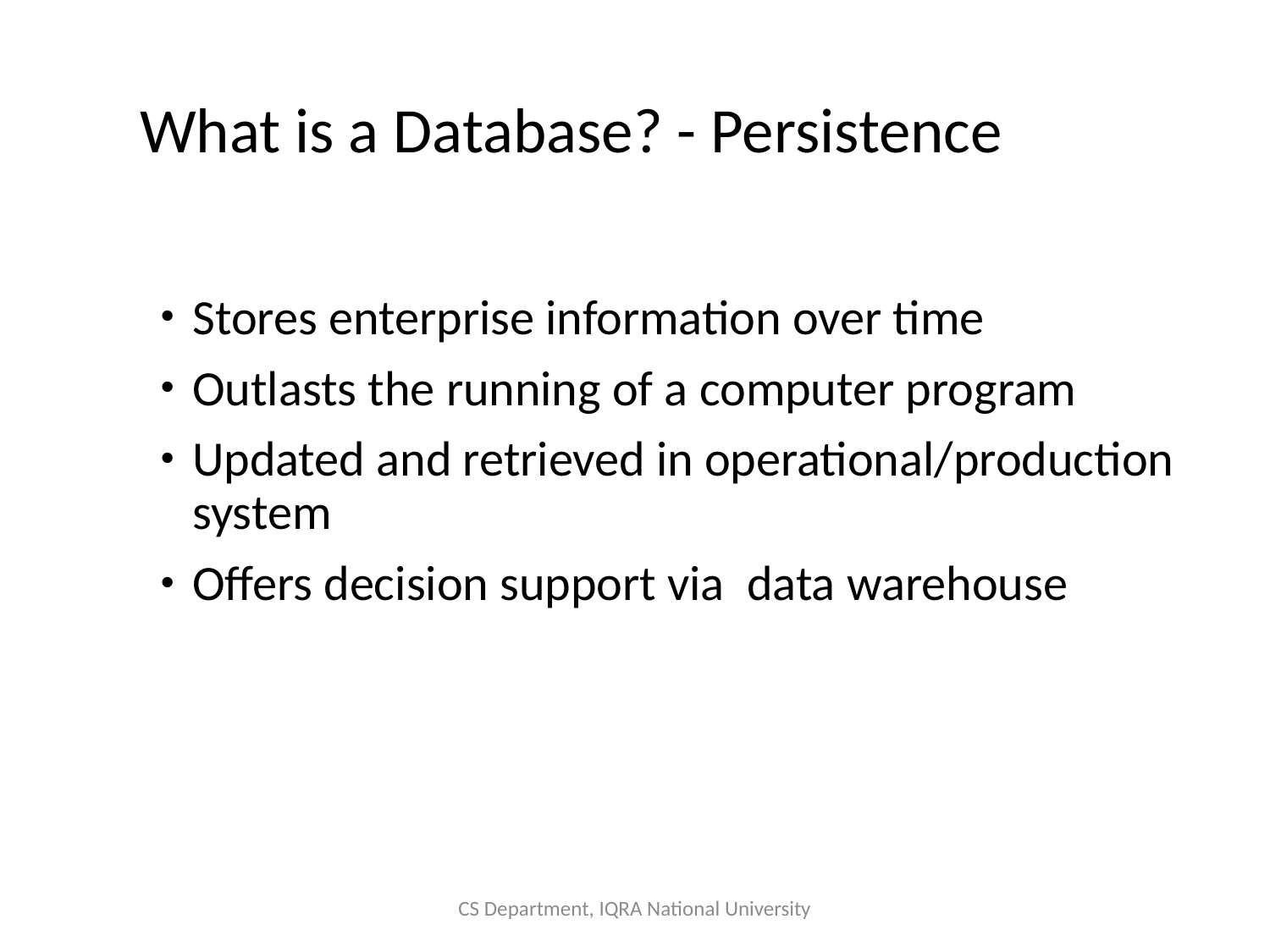

# What is a Database? - Persistence
Stores enterprise information over time
Outlasts the running of a computer program
Updated and retrieved in operational/production system
Offers decision support via  data warehouse
CS Department, IQRA National University